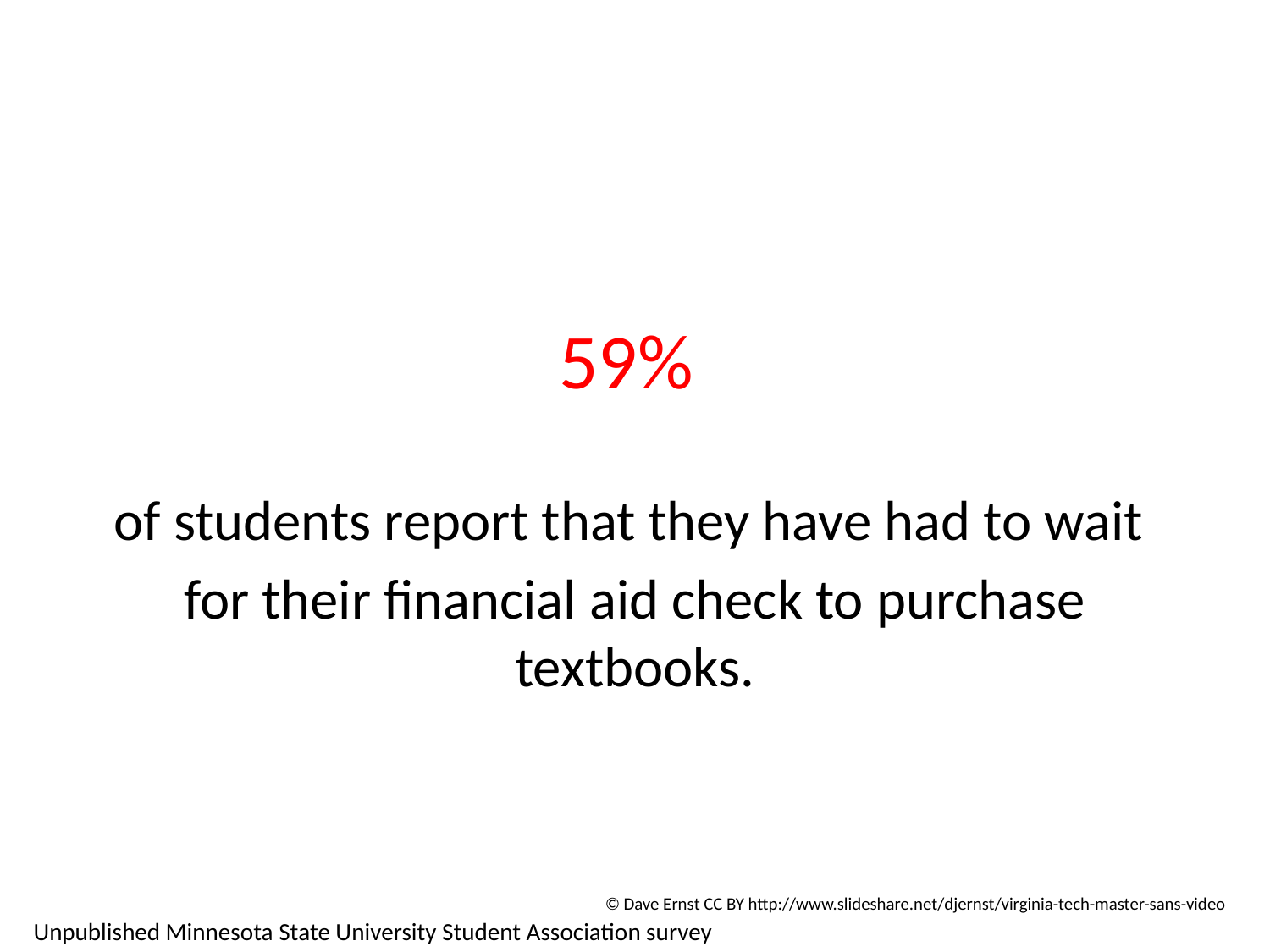

#

59%
of students report that they have had to wait
for their financial aid check to purchase textbooks.
© Dave Ernst CC BY http://www.slideshare.net/djernst/virginia-tech-master-sans-video
Unpublished Minnesota State University Student Association survey